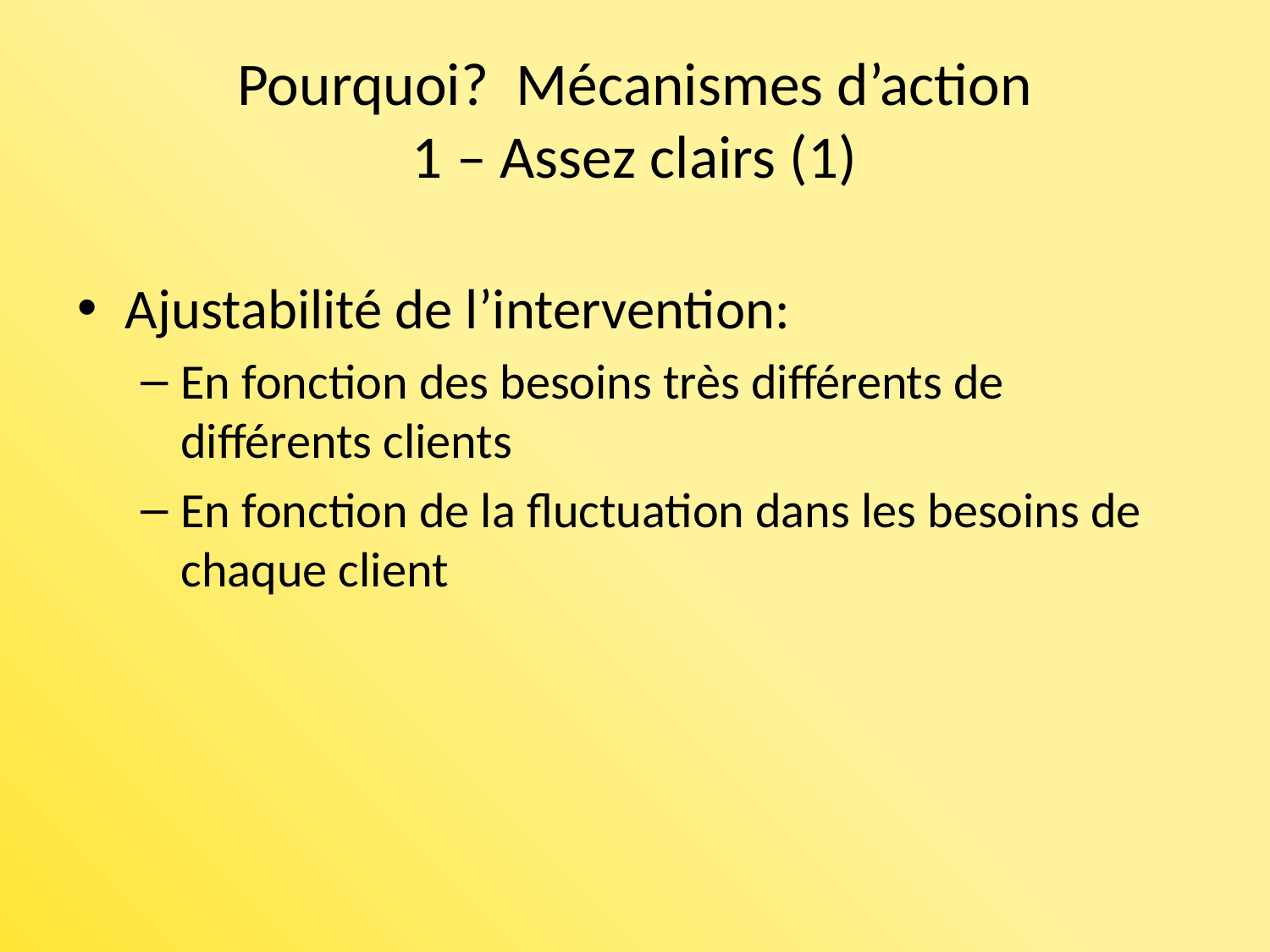

# Pourquoi?  Mécanismes d’action 1 – Assez clairs (1)
Ajustabilité de l’intervention:
En fonction des besoins très différents de différents clients
En fonction de la fluctuation dans les besoins de chaque client